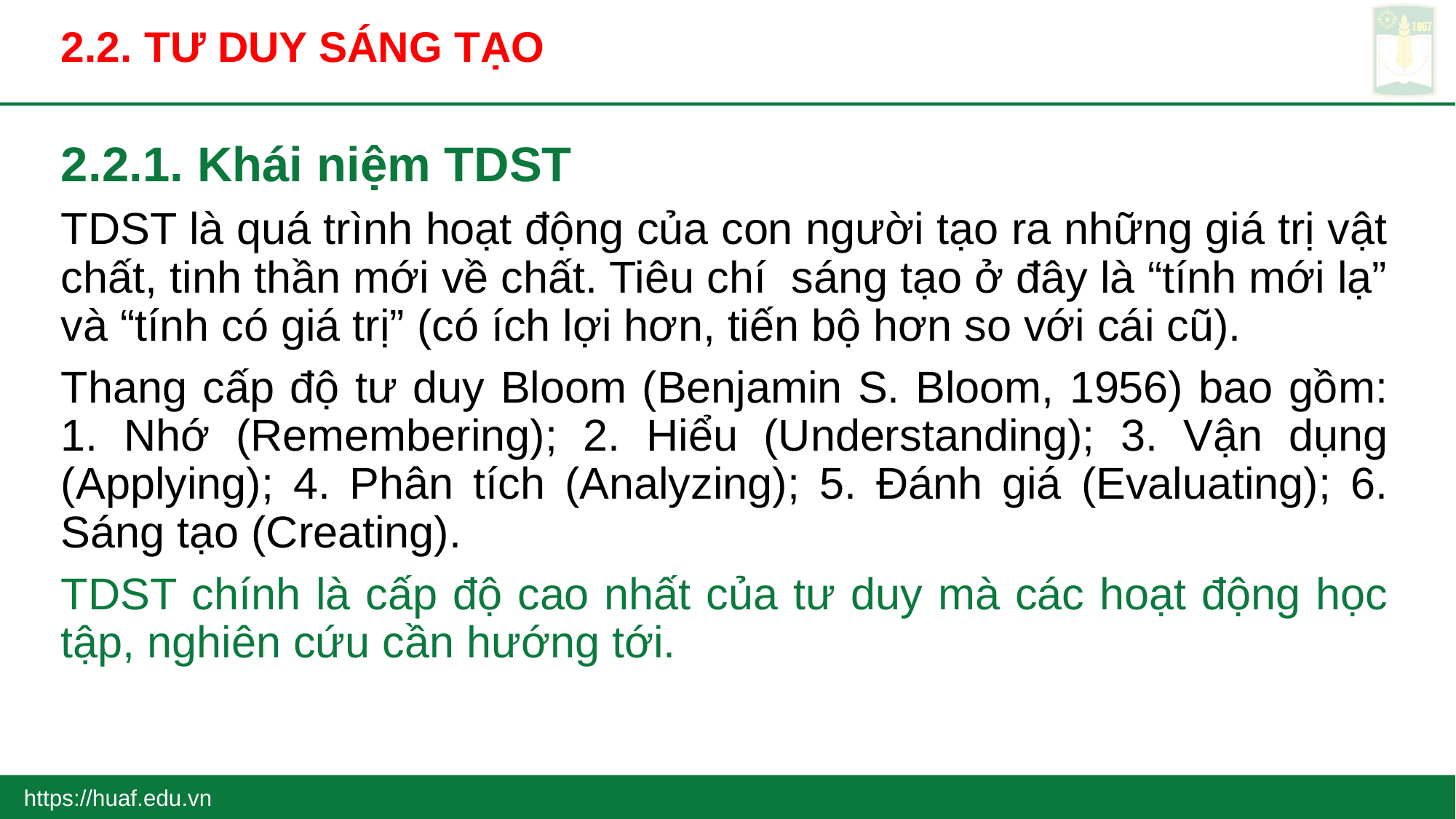

# 2.2. TƯ DUY SÁNG TẠO
2.2.1. Khái niệm TDST
TDST là quá trình hoạt động của con người tạo ra những giá trị vật chất, tinh thần mới về chất. Tiêu chí  sáng tạo ở đây là “tính mới lạ” và “tính có giá trị” (có ích lợi hơn, tiến bộ hơn so với cái cũ).
Thang cấp độ tư duy Bloom (Benjamin S. Bloom, 1956) bao gồm: 1. Nhớ (Remembering); 2. Hiểu (Understanding); 3. Vận dụng (Applying); 4. Phân tích (Analyzing); 5. Đánh giá (Evaluating); 6. Sáng tạo (Creating).
TDST chính là cấp độ cao nhất của tư duy mà các hoạt động học tập, nghiên cứu cần hướng tới.

https://huaf.edu.vn